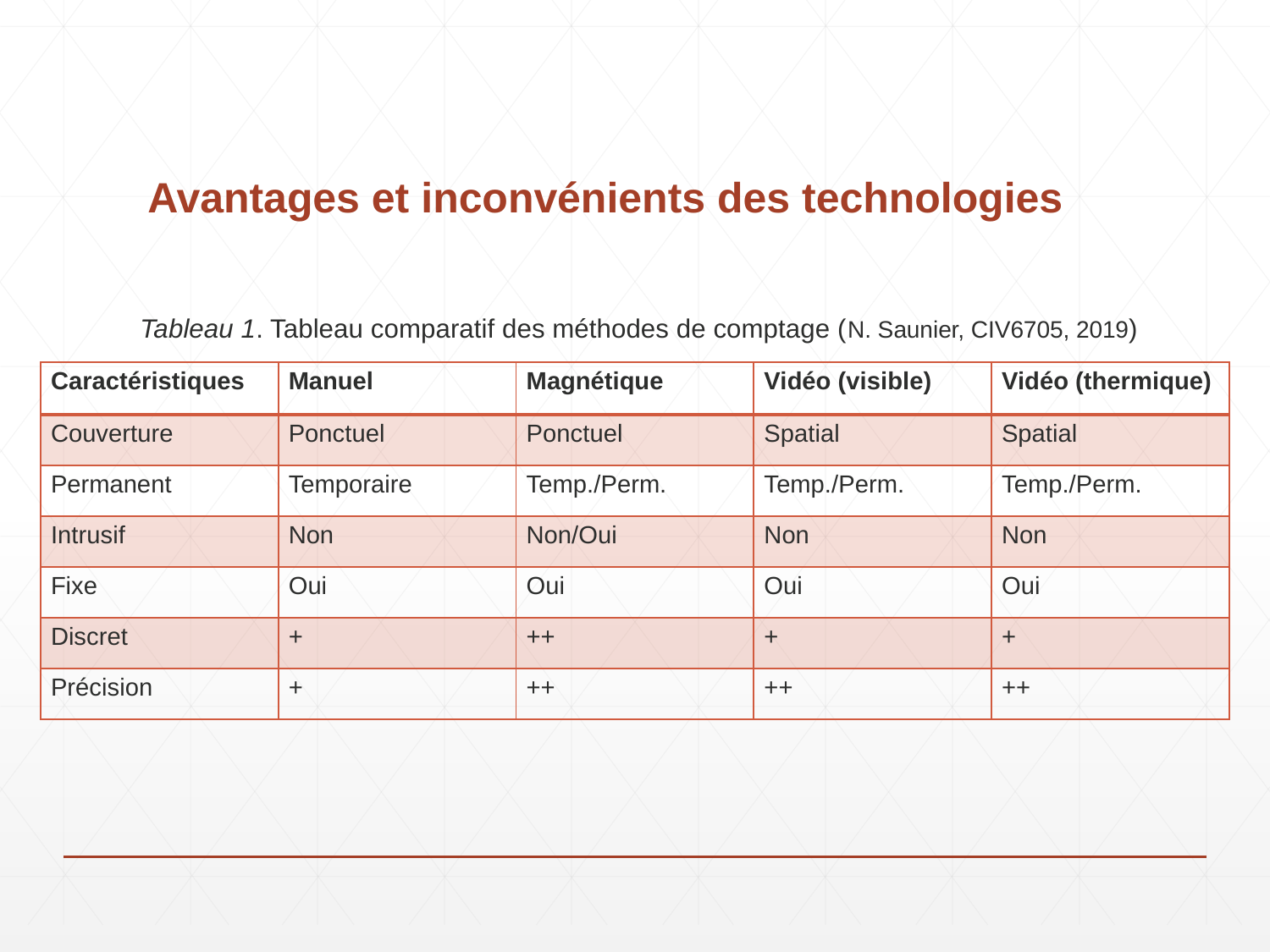

# Avantages et inconvénients des technologies
Tableau 1. Tableau comparatif des méthodes de comptage (N. Saunier, CIV6705, 2019)
| Caractéristiques | Manuel | Magnétique | Vidéo (visible) | Vidéo (thermique) |
| --- | --- | --- | --- | --- |
| Couverture | Ponctuel | Ponctuel | Spatial | Spatial |
| Permanent | Temporaire | Temp./Perm. | Temp./Perm. | Temp./Perm. |
| Intrusif | Non | Non/Oui | Non | Non |
| Fixe | Oui | Oui | Oui | Oui |
| Discret | + | ++ | + | + |
| Précision | + | ++ | ++ | ++ |